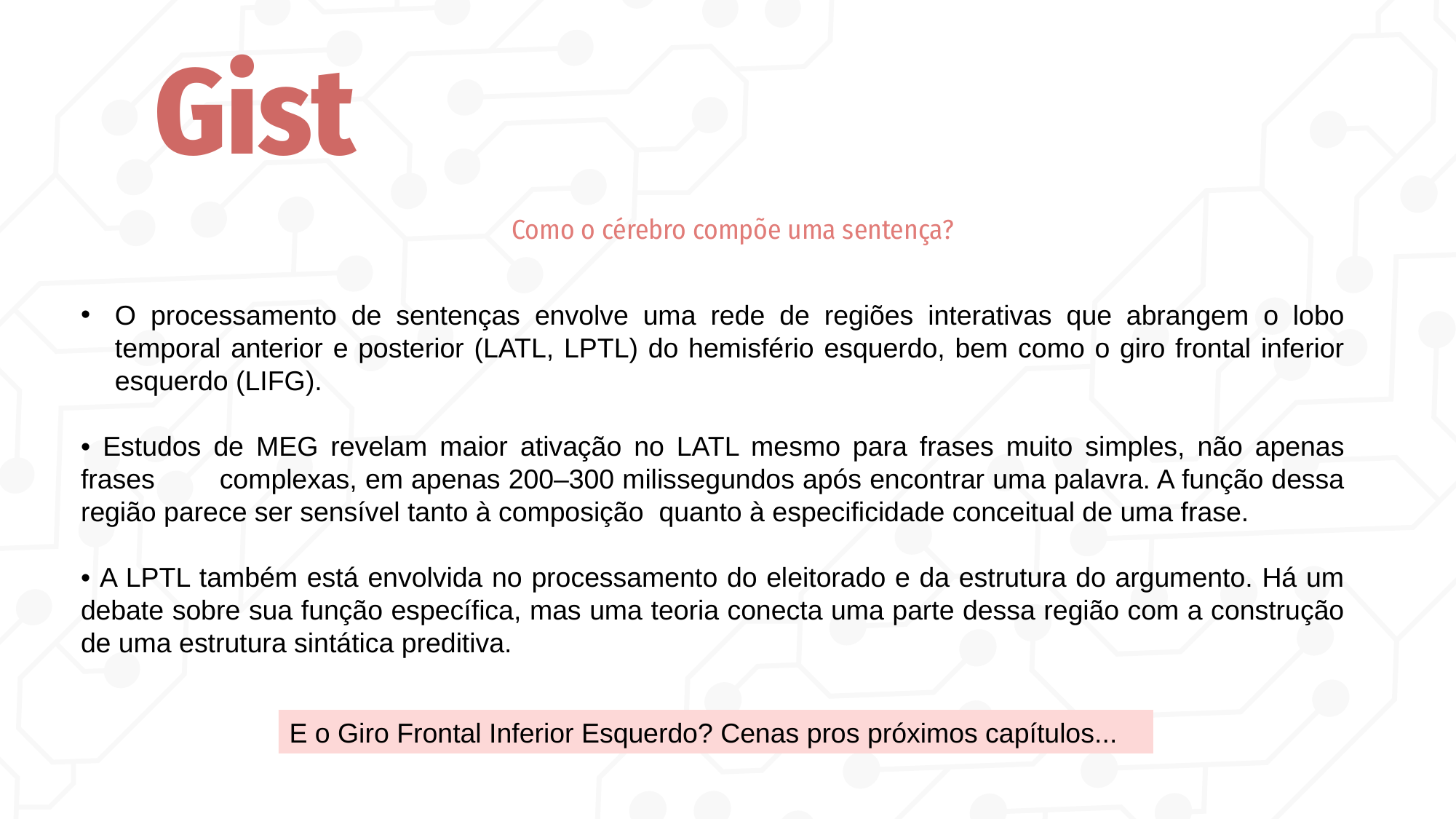

# Gist
Como o cérebro compõe uma sentença?
O processamento de sentenças envolve uma rede de regiões interativas que abrangem o lobo temporal anterior e posterior (LATL, LPTL) do hemisfério esquerdo, bem como o giro frontal inferior esquerdo (LIFG).

• Estudos de MEG revelam maior ativação no LATL mesmo para frases muito simples, não apenas frases        complexas, em apenas 200–300 milissegundos após encontrar uma palavra. A função dessa região parece ser sensível tanto à composição  quanto à especificidade conceitual de uma frase.

• A LPTL também está envolvida no processamento do eleitorado e da estrutura do argumento. Há um debate sobre sua função específica, mas uma teoria conecta uma parte dessa região com a construção de uma estrutura sintática preditiva.
E o Giro Frontal Inferior Esquerdo? Cenas pros próximos capítulos...